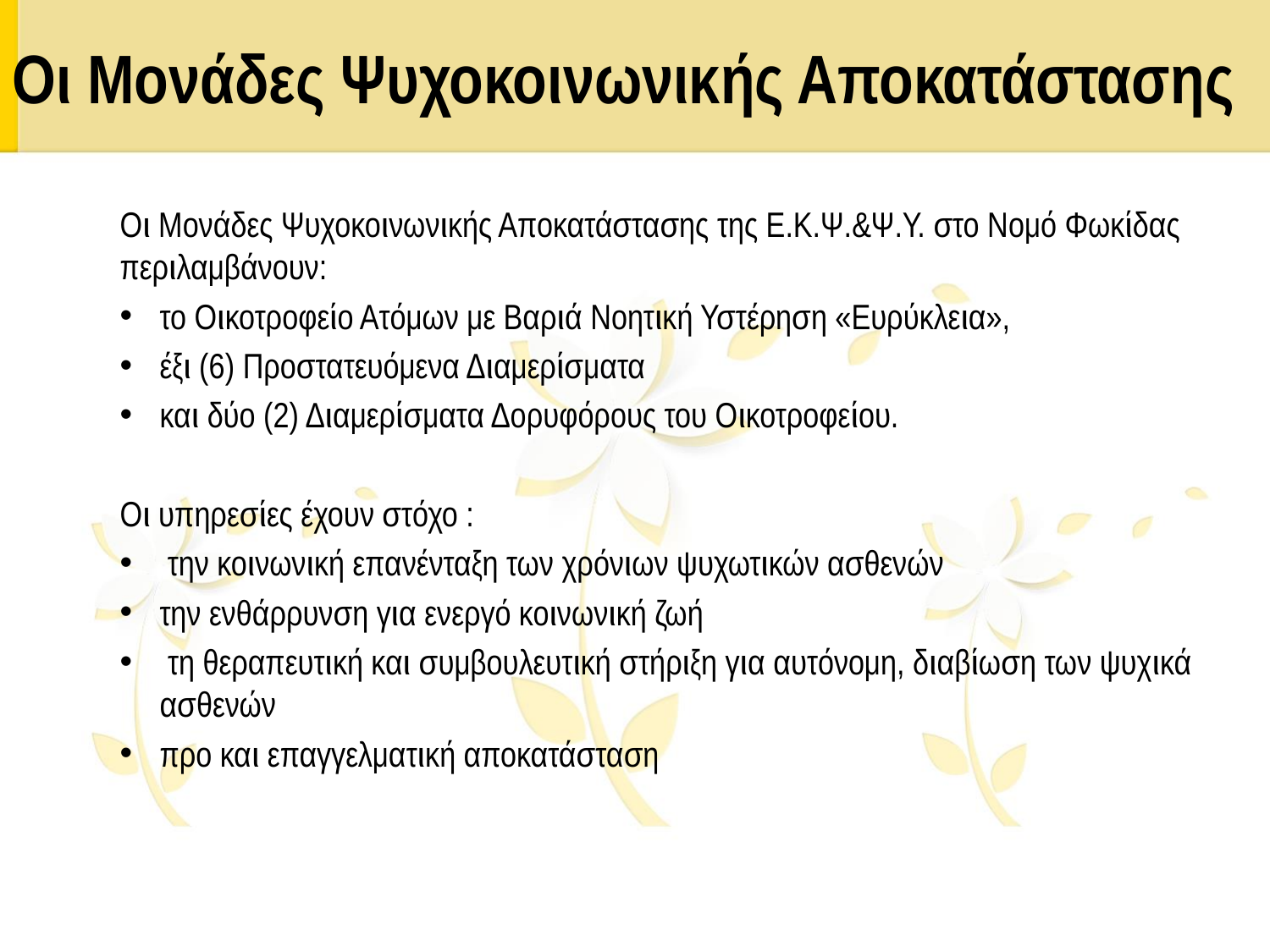

# Οι Μονάδες Ψυχοκοινωνικής Αποκατάστασης
Οι Μονάδες Ψυχοκοινωνικής Αποκατάστασης της Ε.Κ.Ψ.&Ψ.Υ. στο Νομό Φωκίδας περιλαμβάνουν:
το Οικοτροφείο Ατόμων με Βαριά Νοητική Υστέρηση «Ευρύκλεια»,
έξι (6) Προστατευόμενα Διαμερίσματα
και δύο (2) Διαμερίσματα Δορυφόρους του Οικοτροφείου.

Οι υπηρεσίες έχουν στόχο :
την κοινωνική επανένταξη των χρόνιων ψυχωτικών ασθενών
την ενθάρρυνση για ενεργό κοινωνική ζωή
 τη θεραπευτική και συμβουλευτική στήριξη για αυτόνομη, διαβίωση των ψυχικά ασθενών
προ και επαγγελματική αποκατάσταση